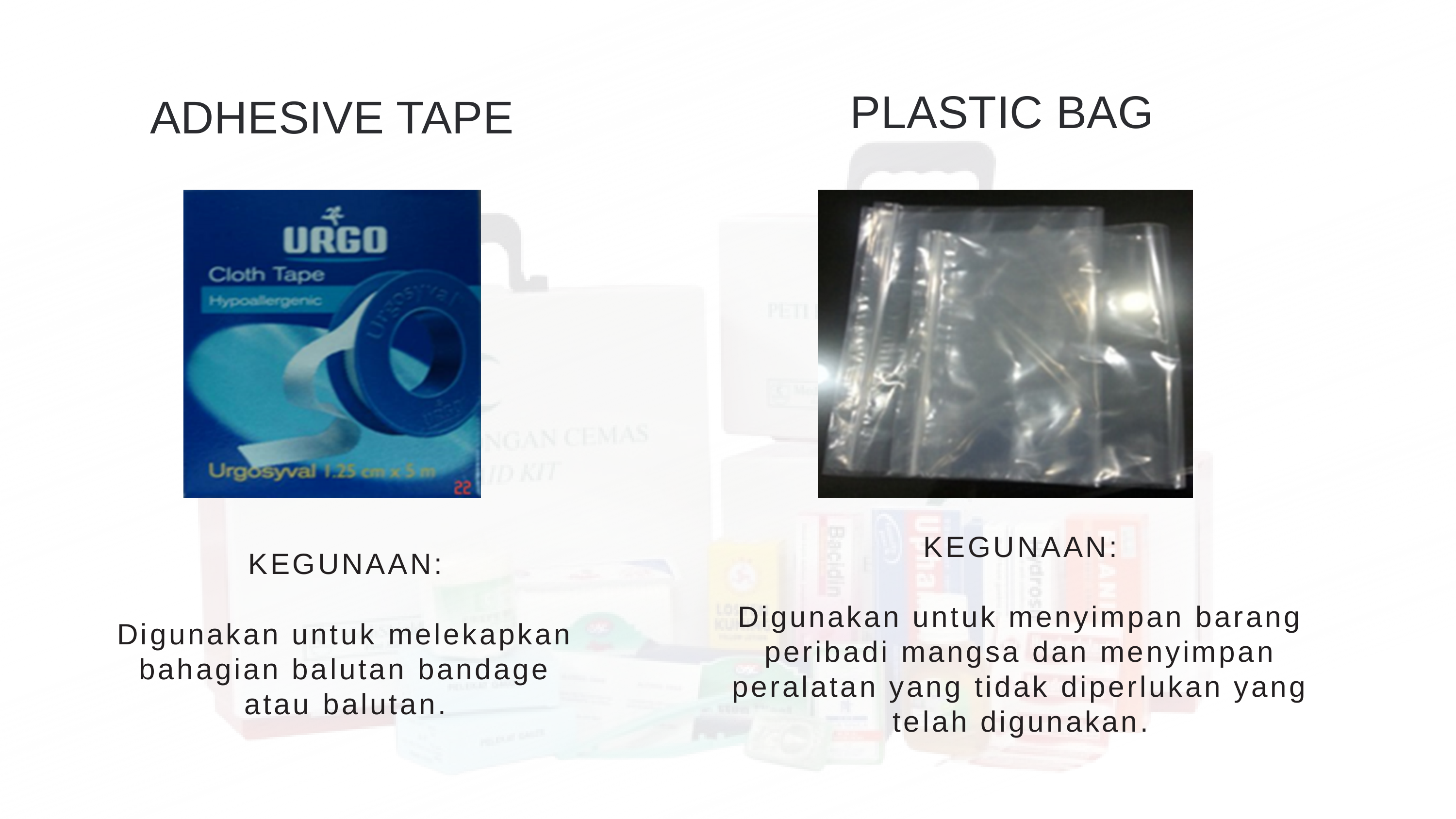

PLASTIC BAG
ADHESIVE TAPE

KEGUNAAN:

Digunakan untuk menyimpan barang peribadi mangsa dan menyimpan peralatan yang tidak diperlukan yang telah digunakan.
KEGUNAAN:

Digunakan untuk melekapkan bahagian balutan bandage atau balutan.